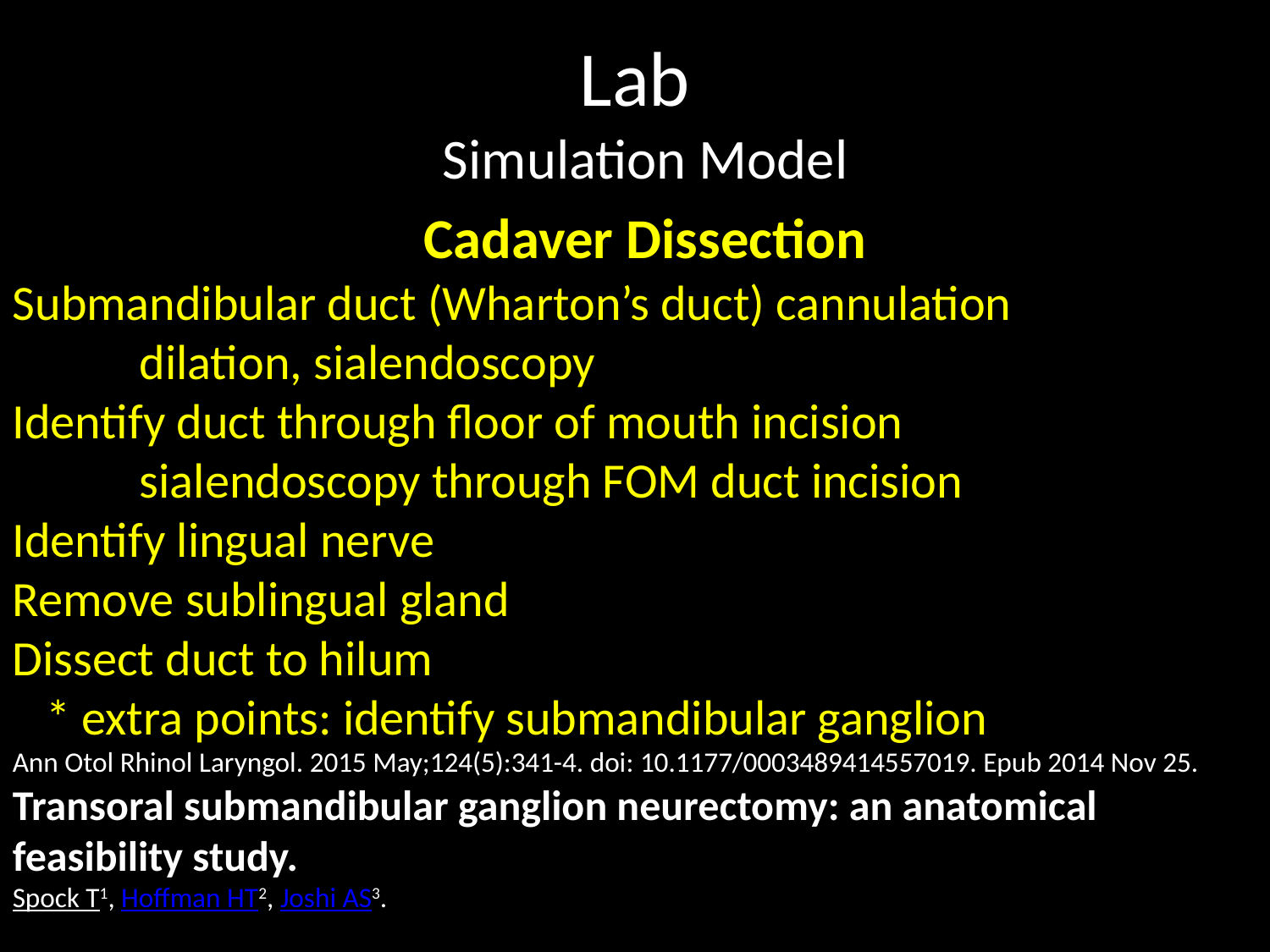

# Lab
Simulation Model
Cadaver Dissection
Submandibular duct (Wharton’s duct) cannulation
	dilation, sialendoscopy
Identify duct through floor of mouth incision
	sialendoscopy through FOM duct incision
Identify lingual nerve
Remove sublingual gland
Dissect duct to hilum
   * extra points: identify submandibular ganglion
Ann Otol Rhinol Laryngol. 2015 May;124(5):341-4. doi: 10.1177/0003489414557019. Epub 2014 Nov 25.
Transoral submandibular ganglion neurectomy: an anatomical feasibility study.
Spock T1, Hoffman HT2, Joshi AS3.